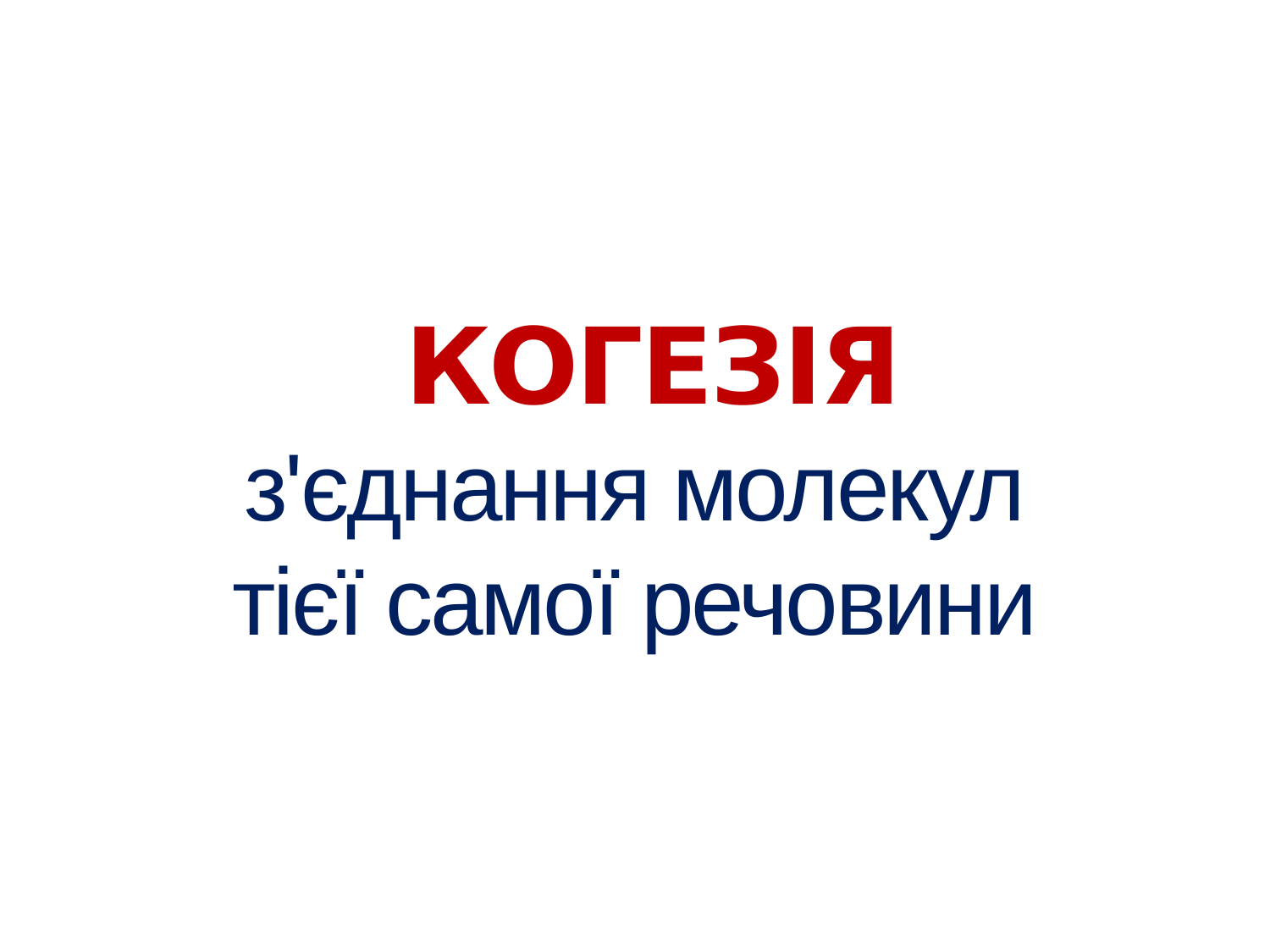

# КОГЕЗІЯ з'єднання молекул тієї самої речовини